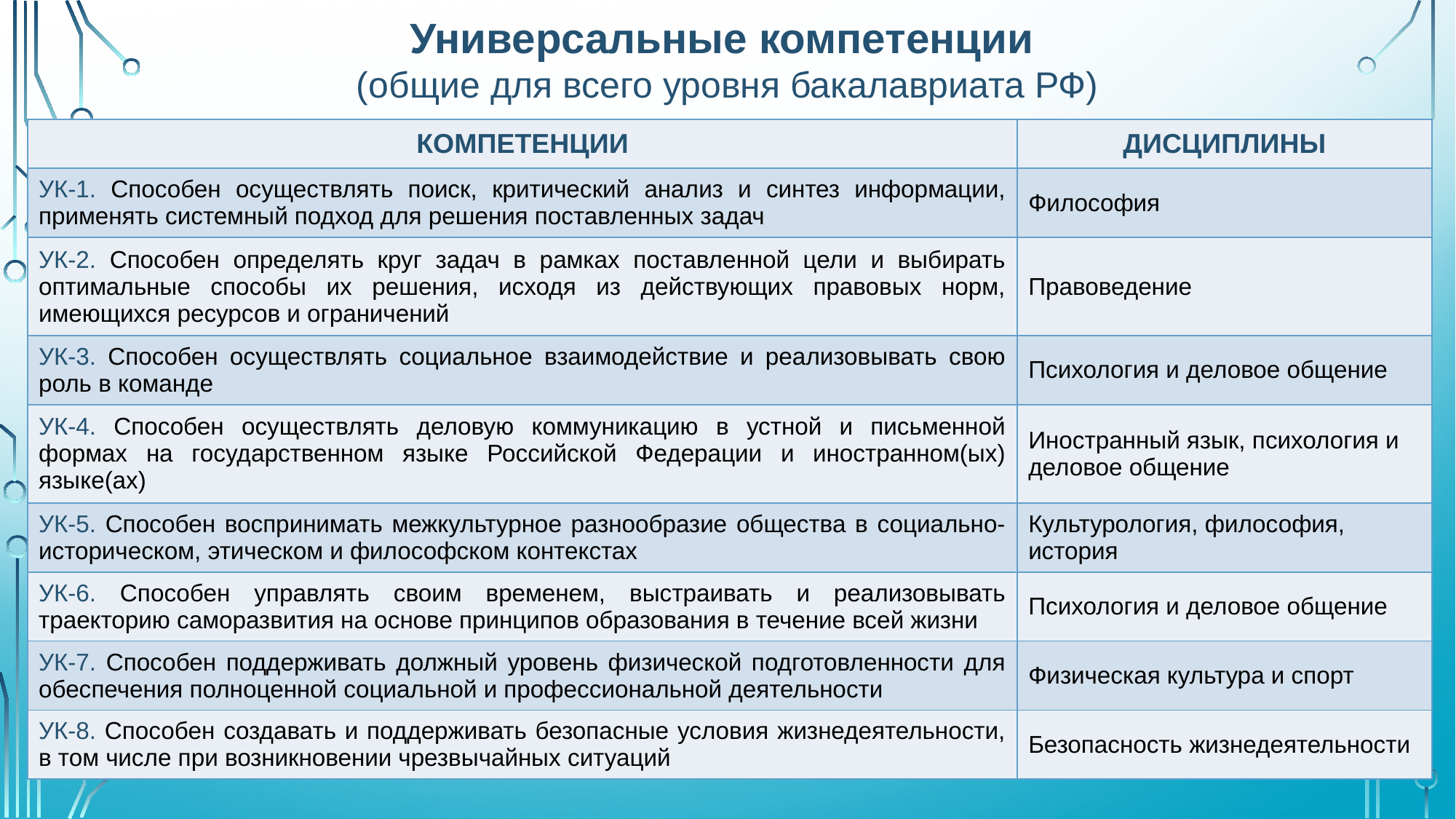

Универсальные компетенции
(общие для всего уровня бакалавриата РФ)
| КОМПЕТЕНЦИИ | ДИСЦИПЛИНЫ |
| --- | --- |
| УК-1. Способен осуществлять поиск, критический анализ и синтез информации, применять системный подход для решения поставленных задач | Философия |
| УК-2. Способен определять круг задач в рамках поставленной цели и выбирать оптимальные способы их решения, исходя из действующих правовых норм, имеющихся ресурсов и ограничений | Правоведение |
| УК-3. Способен осуществлять социальное взаимодействие и реализовывать свою роль в команде | Психология и деловое общение |
| УК-4. Способен осуществлять деловую коммуникацию в устной и письменной формах на государственном языке Российской Федерации и иностранном(ых) языке(ах) | Иностранный язык, психология и деловое общение |
| УК-5. Способен воспринимать межкультурное разнообразие общества в социально-историческом, этическом и философском контекстах | Культурология, философия, история |
| УК-6. Способен управлять своим временем, выстраивать и реализовывать траекторию саморазвития на основе принципов образования в течение всей жизни | Психология и деловое общение |
| УК-7. Способен поддерживать должный уровень физической подготовленности для обеспечения полноценной социальной и профессиональной деятельности | Физическая культура и спорт |
| УК-8. Способен создавать и поддерживать безопасные условия жизнедеятельности, в том числе при возникновении чрезвычайных ситуаций | Безопасность жизнедеятельности |